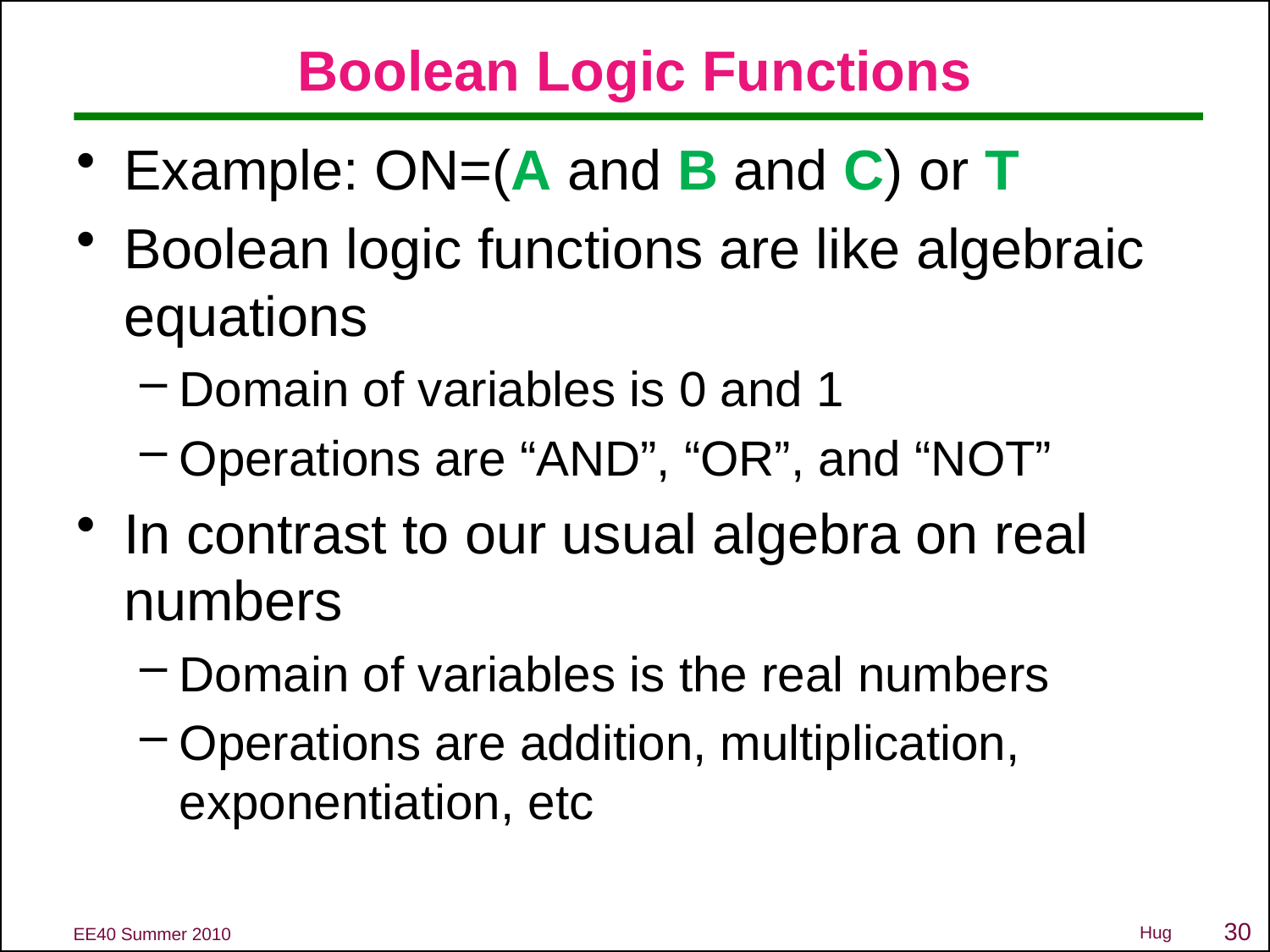

# Boolean Logic Functions
Example: ON=(A and B and C) or T
Boolean logic functions are like algebraic equations
Domain of variables is 0 and 1
Operations are “AND”, “OR”, and “NOT”
In contrast to our usual algebra on real numbers
Domain of variables is the real numbers
Operations are addition, multiplication, exponentiation, etc